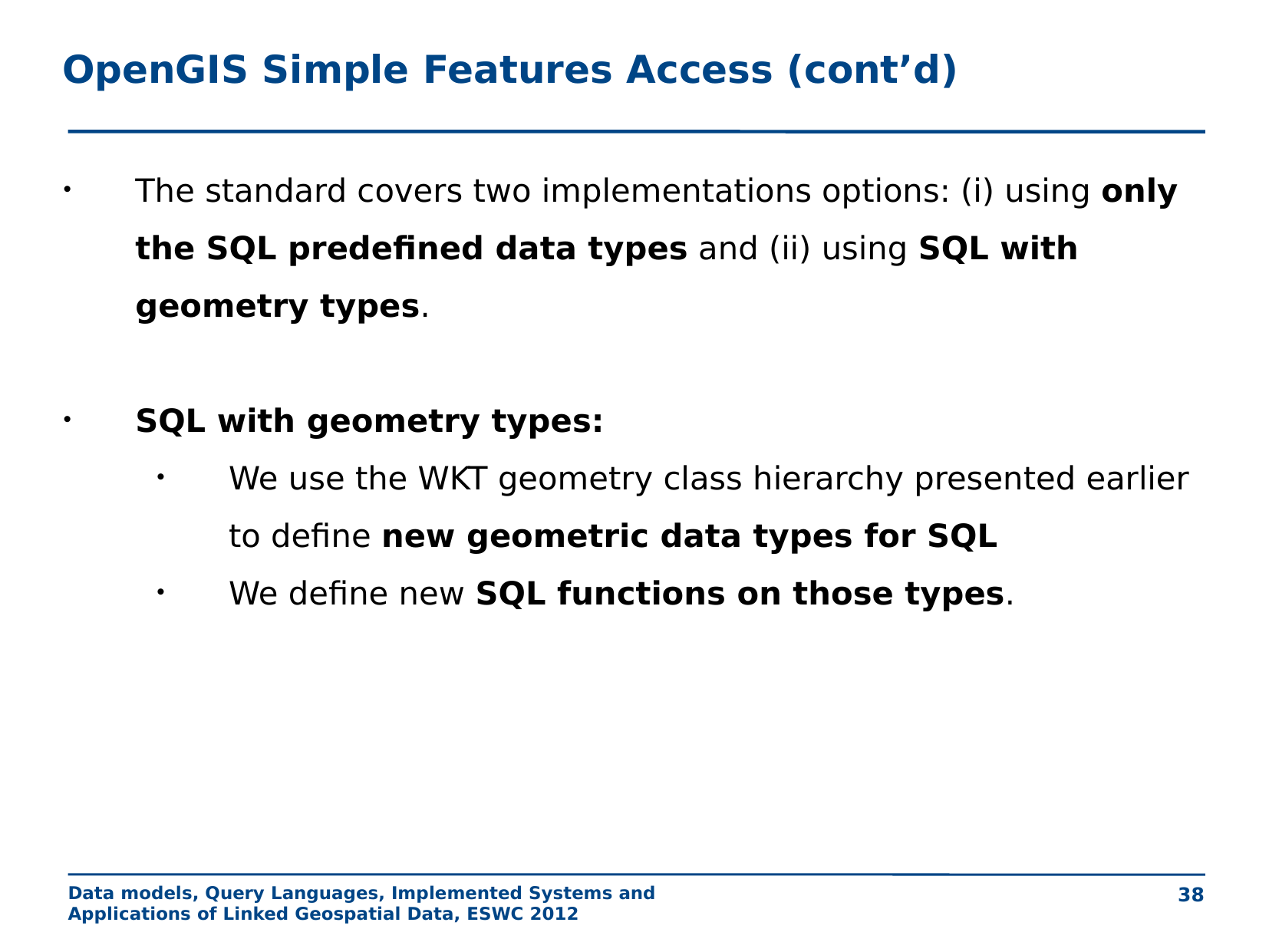

OpenGIS Simple Features Access (cont’d)
The standard covers two implementations options: (i) using only the SQL predefined data types and (ii) using SQL with geometry types.

SQL with geometry types:
We use the WKT geometry class hierarchy presented earlier to define new geometric data types for SQL
We define new SQL functions on those types.

38